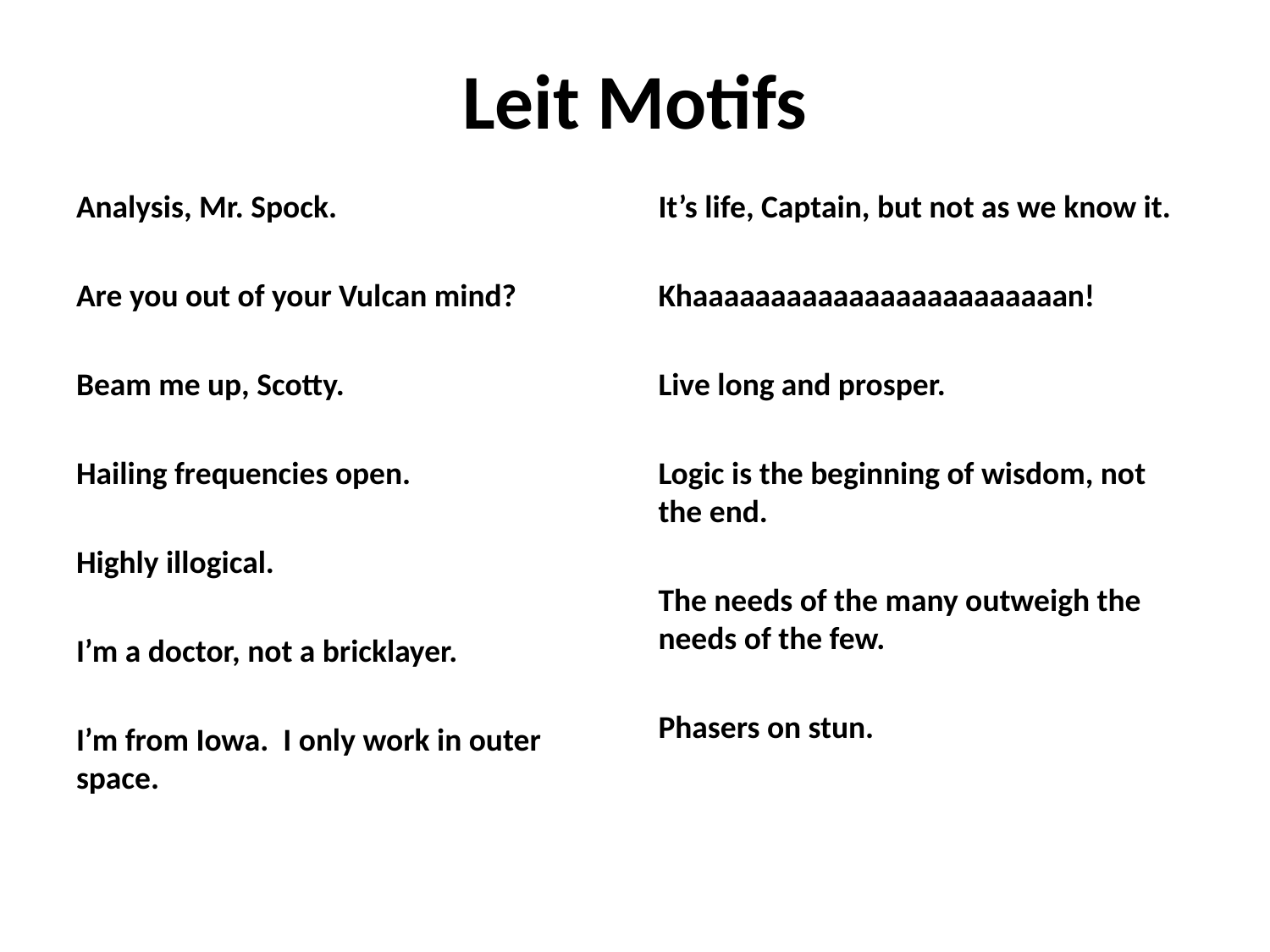

# Leit Motifs
Analysis, Mr. Spock.

Are you out of your Vulcan mind?

Beam me up, Scotty.

Hailing frequencies open.

Highly illogical.

I’m a doctor, not a bricklayer.

I’m from Iowa.  I only work in outer space.

It’s life, Captain, but not as we know it.

Khaaaaaaaaaaaaaaaaaaaaaaaan!

Live long and prosper.

Logic is the beginning of wisdom, not the end.

The needs of the many outweigh the needs of the few.

Phasers on stun.